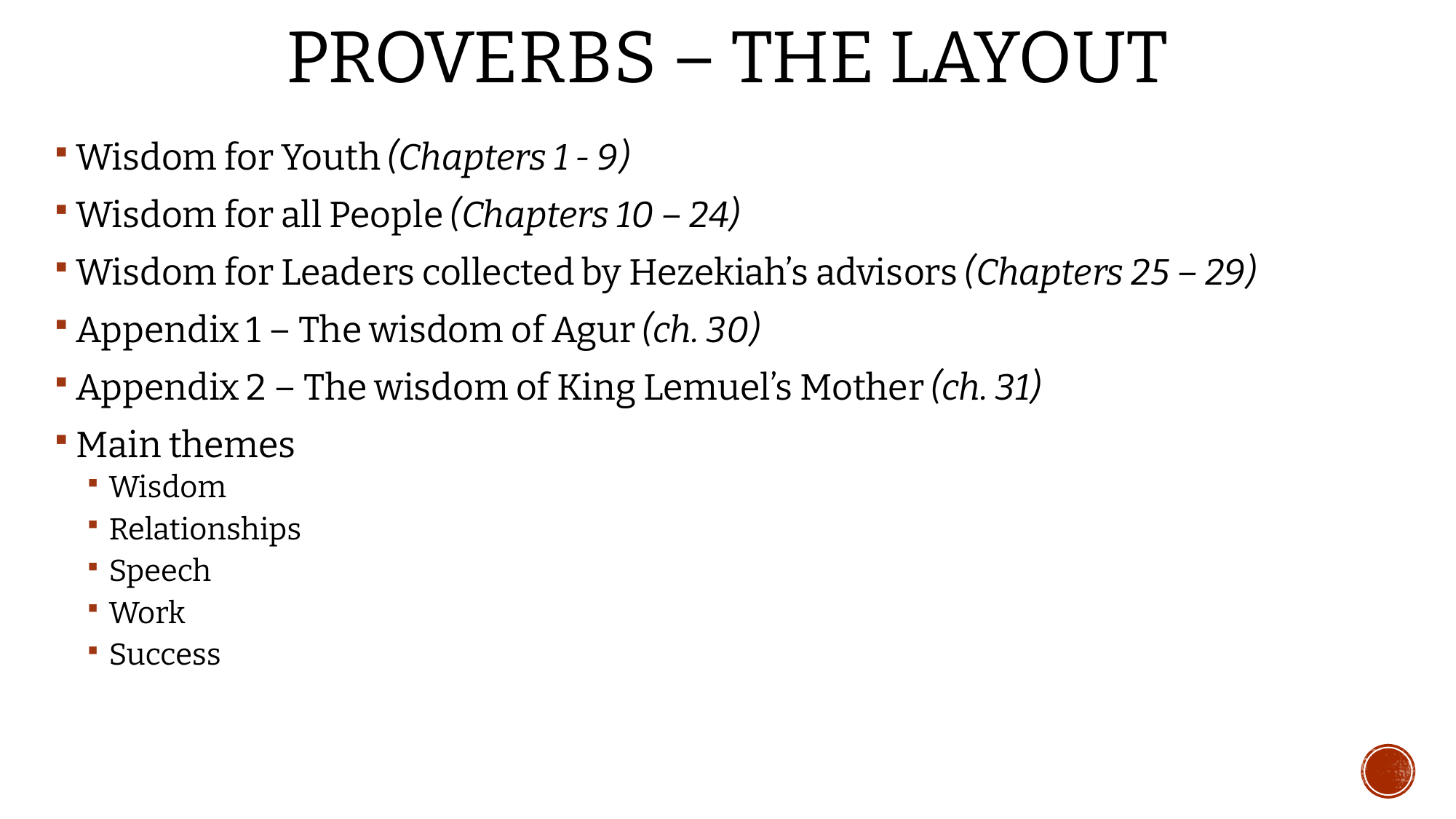

# Proverbs – The layout
Wisdom for Youth (Chapters 1 - 9)
Wisdom for all People (Chapters 10 – 24)
Wisdom for Leaders collected by Hezekiah’s advisors (Chapters 25 – 29)
Appendix 1 – The wisdom of Agur (ch. 30)
Appendix 2 – The wisdom of King Lemuel’s Mother (ch. 31)
Main themes
Wisdom
Relationships
Speech
Work
Success